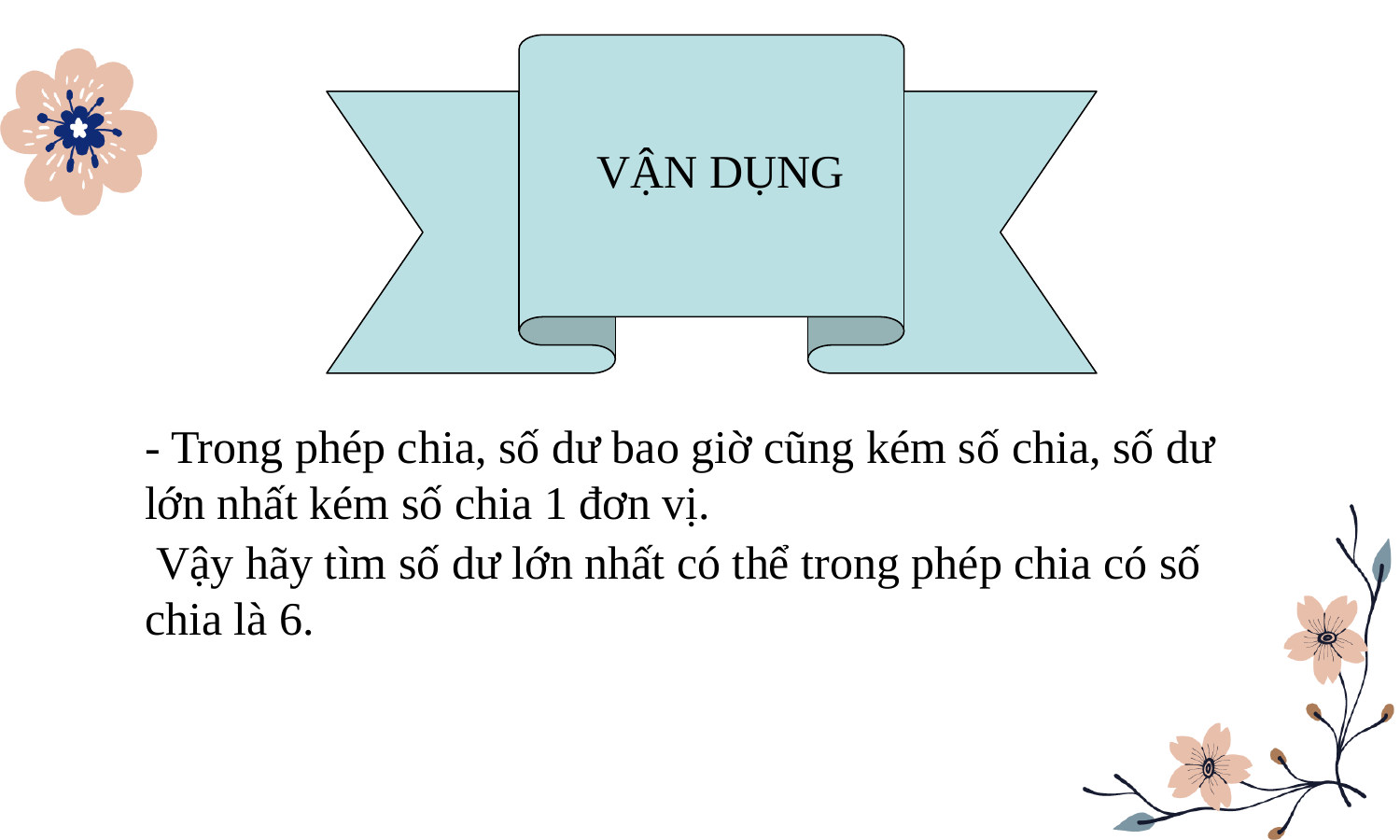

VẬN DỤNG
- Trong phép chia, số dư bao giờ cũng kém số chia, số dư lớn nhất kém số chia 1 đơn vị.
 Vậy hãy tìm số dư lớn nhất có thể trong phép chia có số chia là 6.